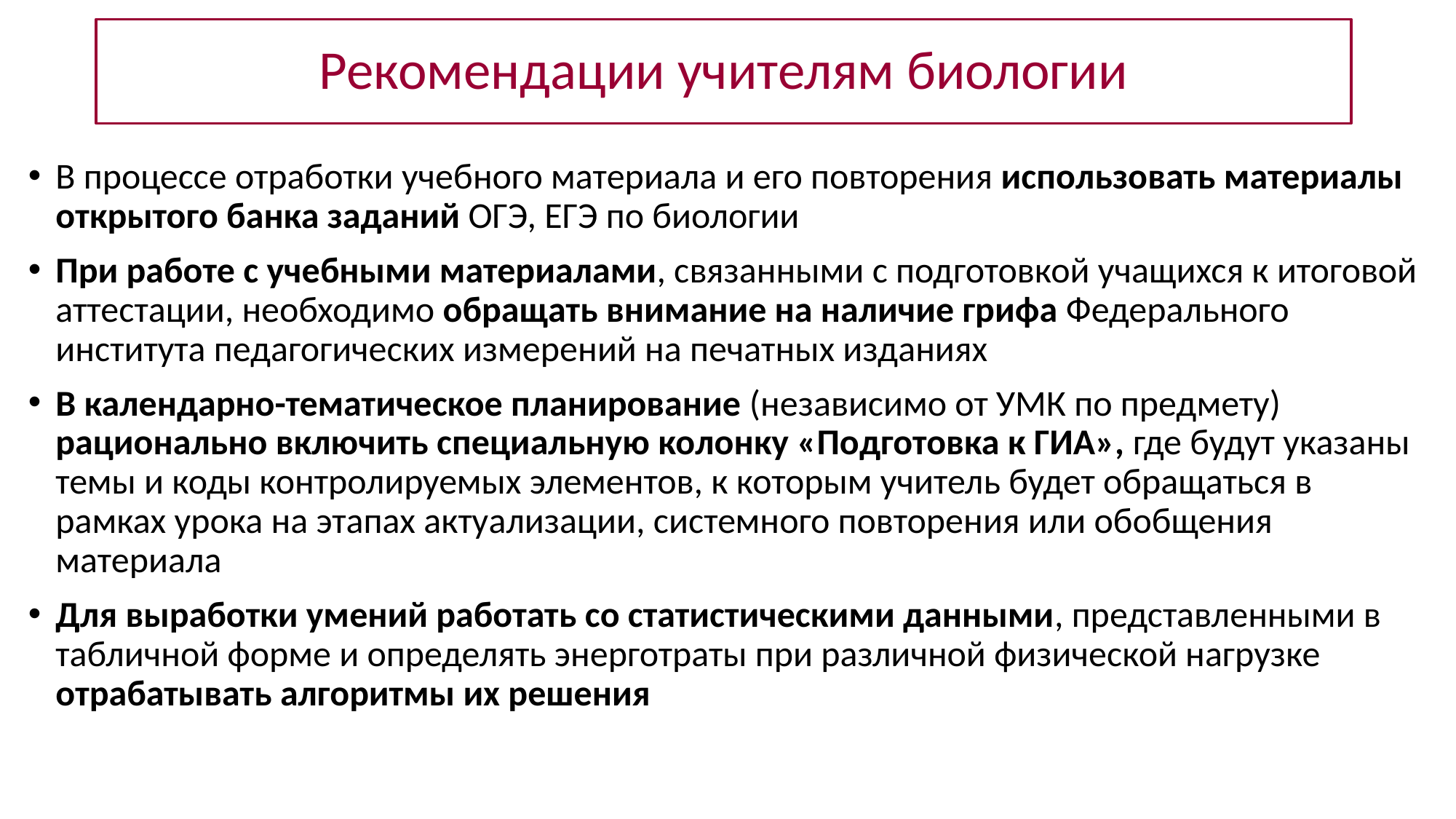

# Рекомендации учителям биологии
В процессе отработки учебного материала и его повторения использовать материалы открытого банка заданий ОГЭ, ЕГЭ по биологии
При работе с учебными материалами, связанными с подготовкой учащихся к итоговой аттестации, необходимо обращать внимание на наличие грифа Федерального института педагогических измерений на печатных изданиях
В календарно-тематическое планирование (независимо от УМК по предмету) рационально включить специальную колонку «Подготовка к ГИА», где будут указаны темы и коды контролируемых элементов, к которым учитель будет обращаться в рамках урока на этапах актуализации, системного повторения или обобщения материала
Для выработки умений работать со статистическими данными, представленными в табличной форме и определять энерготраты при различной физической нагрузке отрабатывать алгоритмы их решения